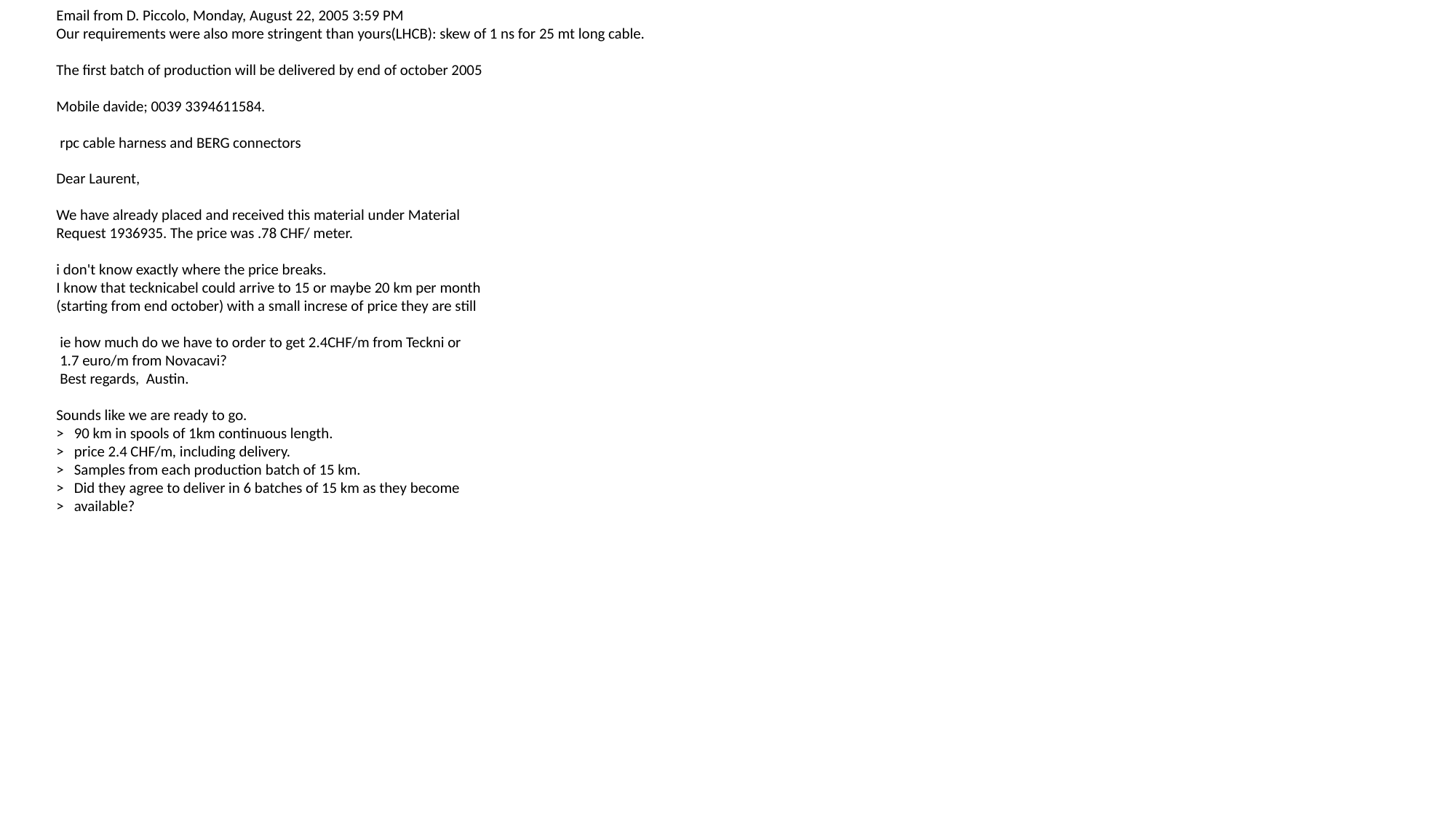

Email from D. Piccolo, Monday, August 22, 2005 3:59 PM
Our requirements were also more stringent than yours(LHCB): skew of 1 ns for 25 mt long cable.

The first batch of production will be delivered by end of october 2005

Mobile davide; 0039 3394611584.

 rpc cable harness and BERG connectors

Dear Laurent,

We have already placed and received this material under Material
Request 1936935. The price was .78 CHF/ meter.

i don't know exactly where the price breaks.
I know that tecknicabel could arrive to 15 or maybe 20 km per month
(starting from end october) with a small increse of price they are still

 ie how much do we have to order to get 2.4CHF/m from Teckni or
 1.7 euro/m from Novacavi?
 Best regards,  Austin.

Sounds like we are ready to go.
>   90 km in spools of 1km continuous length.
>   price 2.4 CHF/m, including delivery.
>   Samples from each production batch of 15 km.
>   Did they agree to deliver in 6 batches of 15 km as they become
>   available?